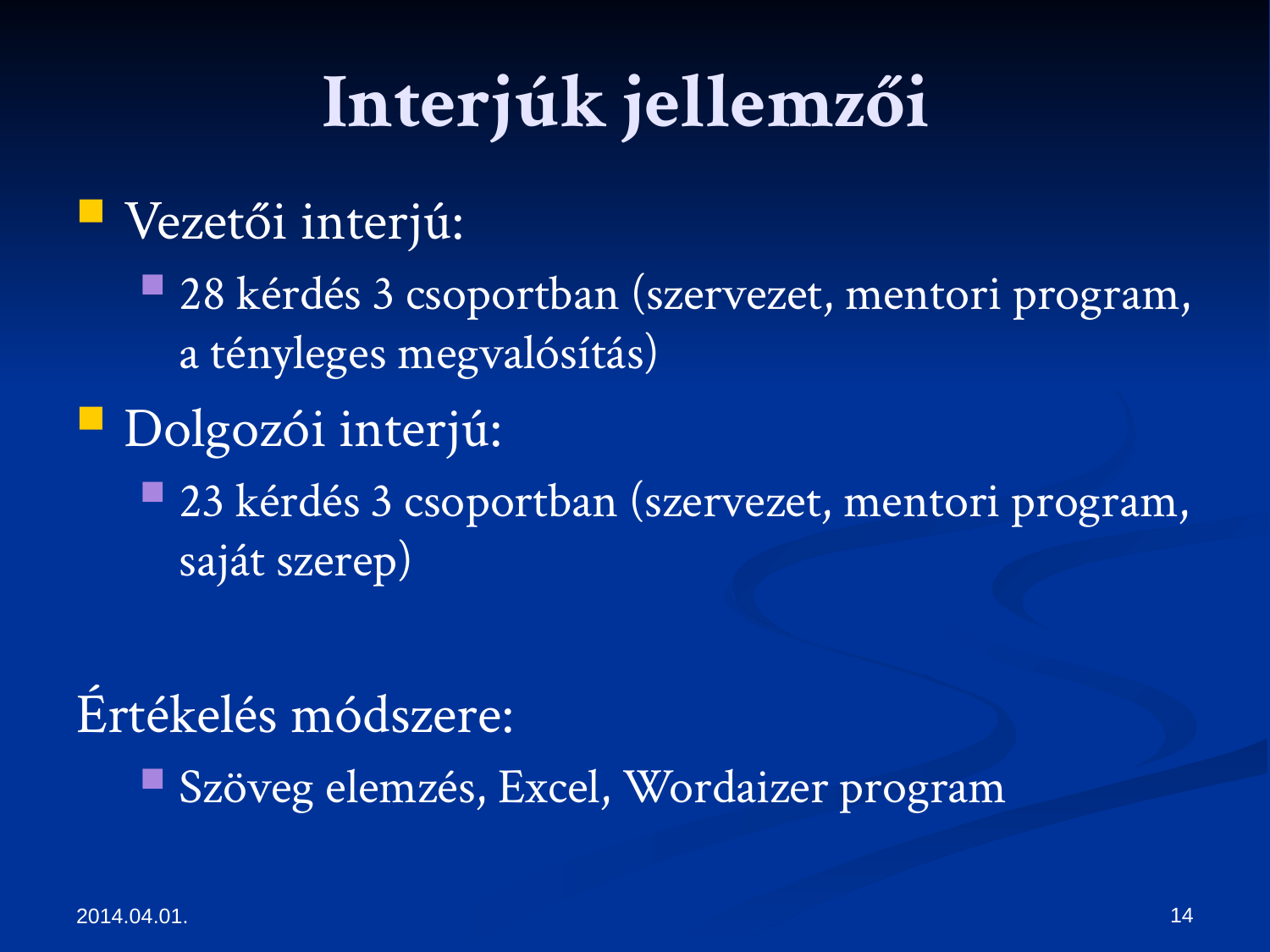

# Interjúk jellemzői
Vezetői interjú:
28 kérdés 3 csoportban (szervezet, mentori program, a tényleges megvalósítás)
Dolgozói interjú:
23 kérdés 3 csoportban (szervezet, mentori program, saját szerep)

Értékelés módszere:
Szöveg elemzés, Excel, Wordaizer program
14
2014.04.01.